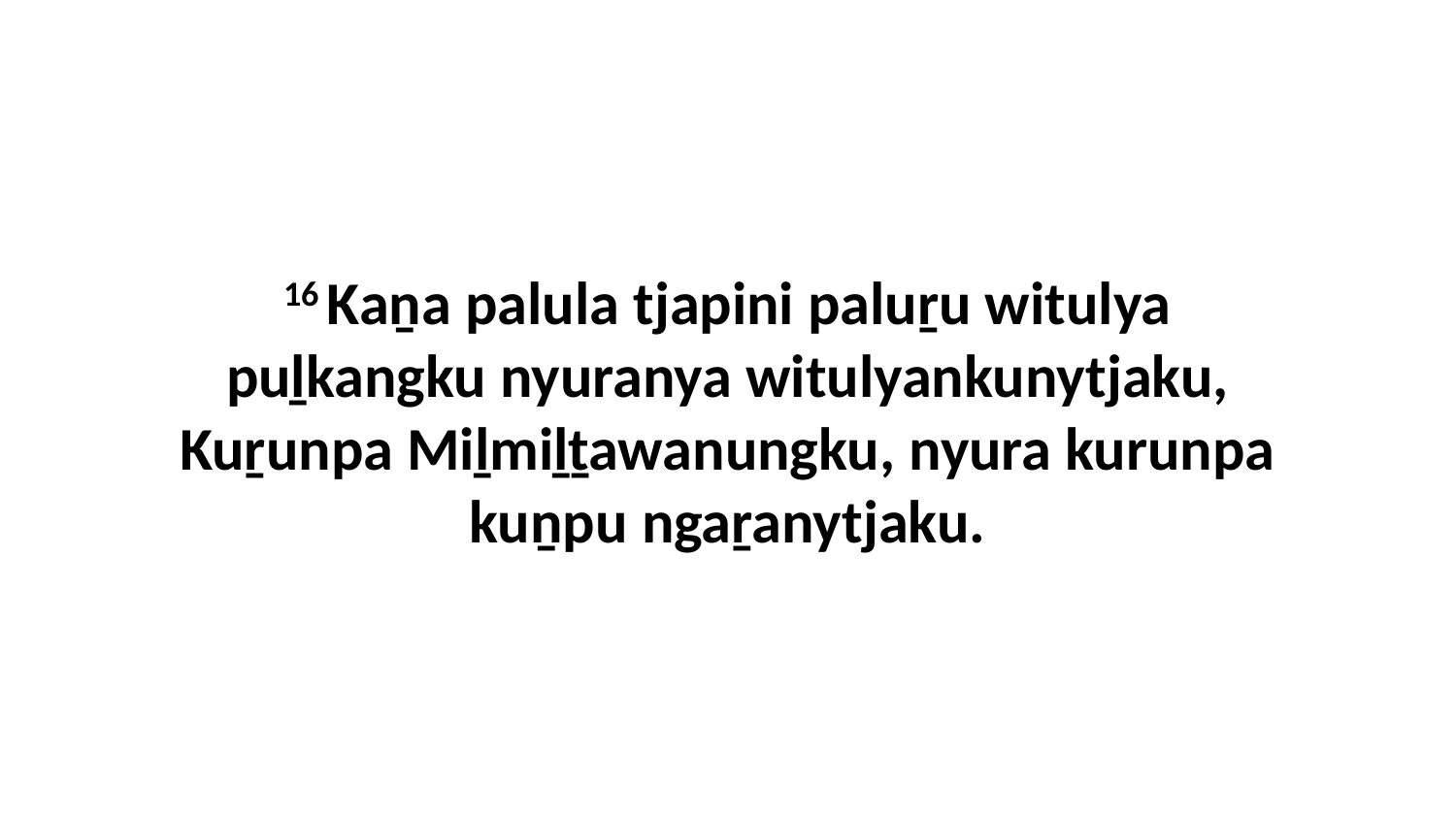

16 Kaṉa palula tjapini paluṟu witulya puḻkangku nyuranya witulyankunytjaku, Kuṟunpa Miḻmiḻṯawanungku, nyura kurunpa kuṉpu ngaṟanytjaku.